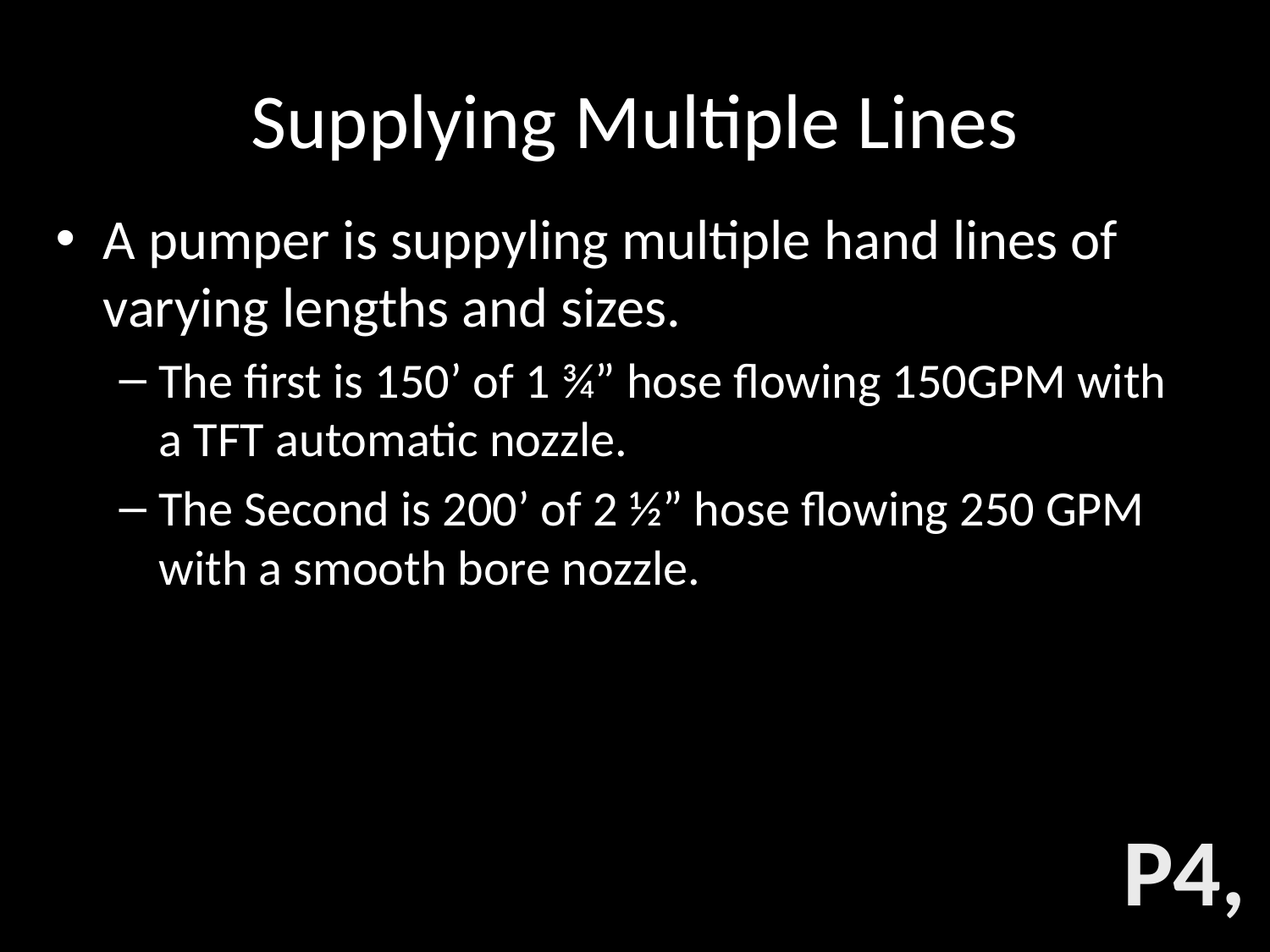

# Supplying Multiple Lines
A pumper is suppyling multiple hand lines of varying lengths and sizes.
The first is 150’ of 1 ¾” hose flowing 150GPM with a TFT automatic nozzle.
The Second is 200’ of 2 ½” hose flowing 250 GPM with a smooth bore nozzle.
P4,